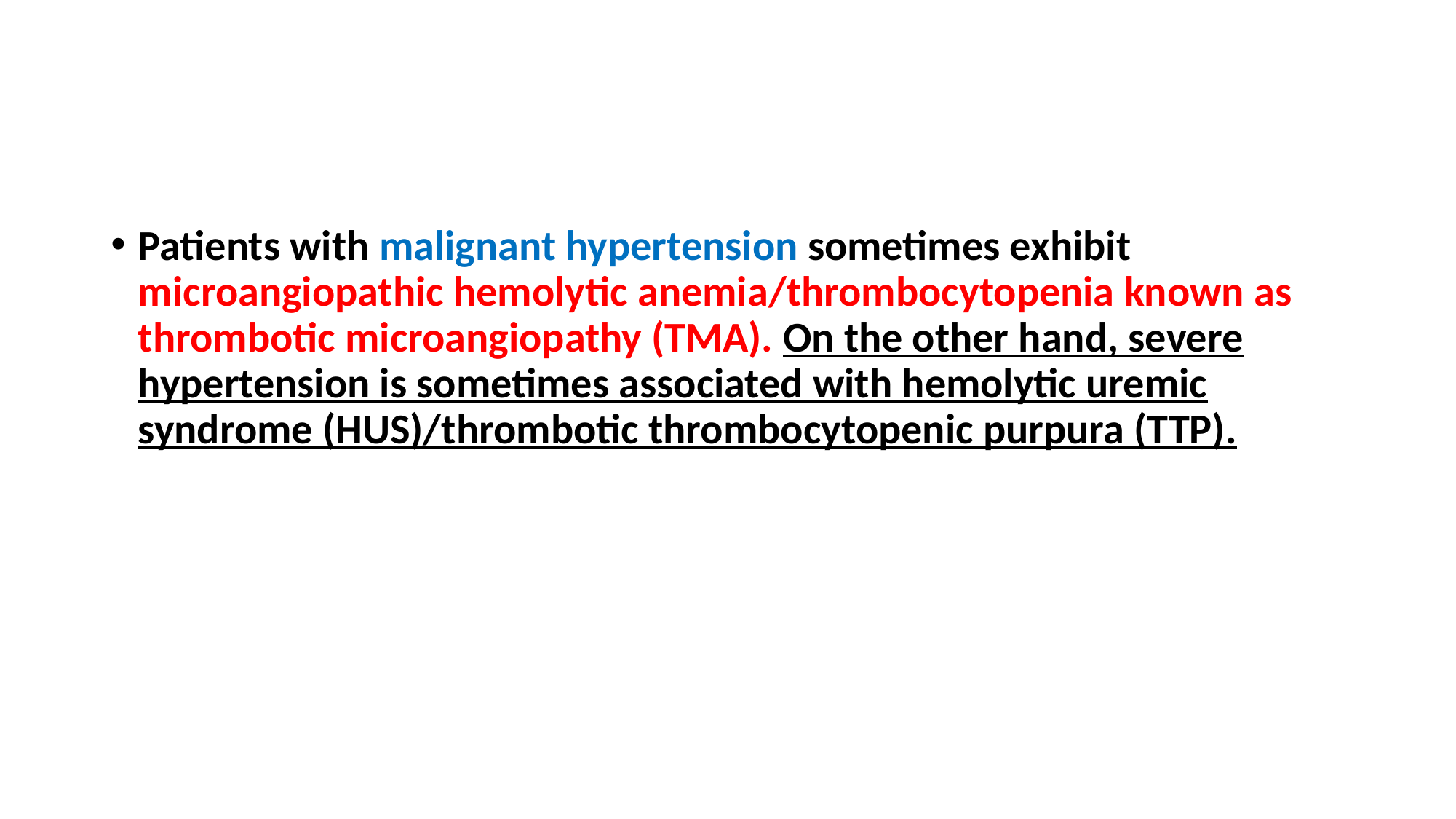

#
Patients with malignant hypertension sometimes exhibit microangiopathic hemolytic anemia/thrombocytopenia known as thrombotic microangiopathy (TMA). On the other hand, severe hypertension is sometimes associated with hemolytic uremic syndrome (HUS)/thrombotic thrombocytopenic purpura (TTP).